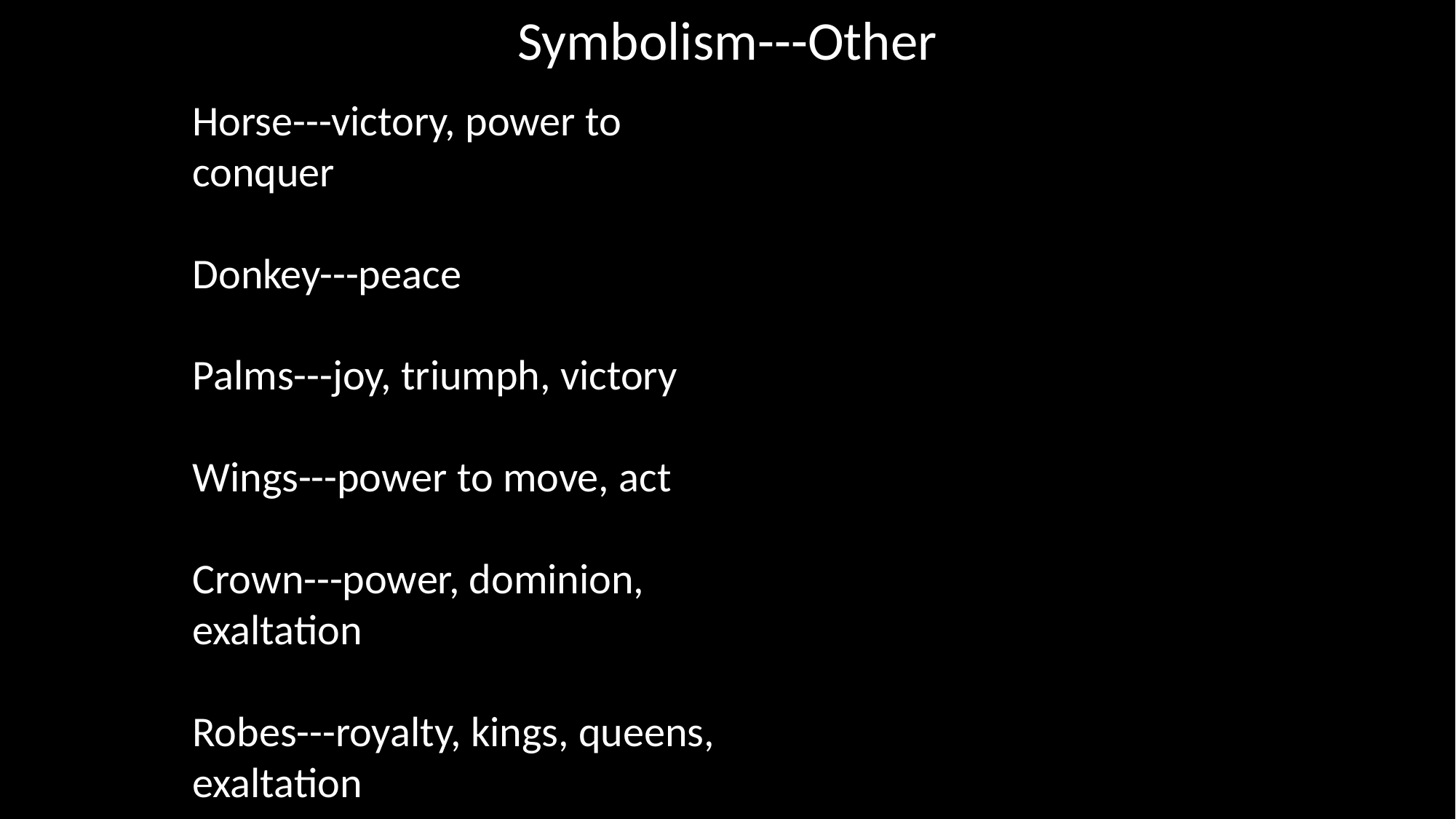

Symbolism---Other
Horse---victory, power to conquer

Donkey---peace

Palms---joy, triumph, victory

Wings---power to move, act

Crown---power, dominion, exaltation

Robes---royalty, kings, queens, exaltation